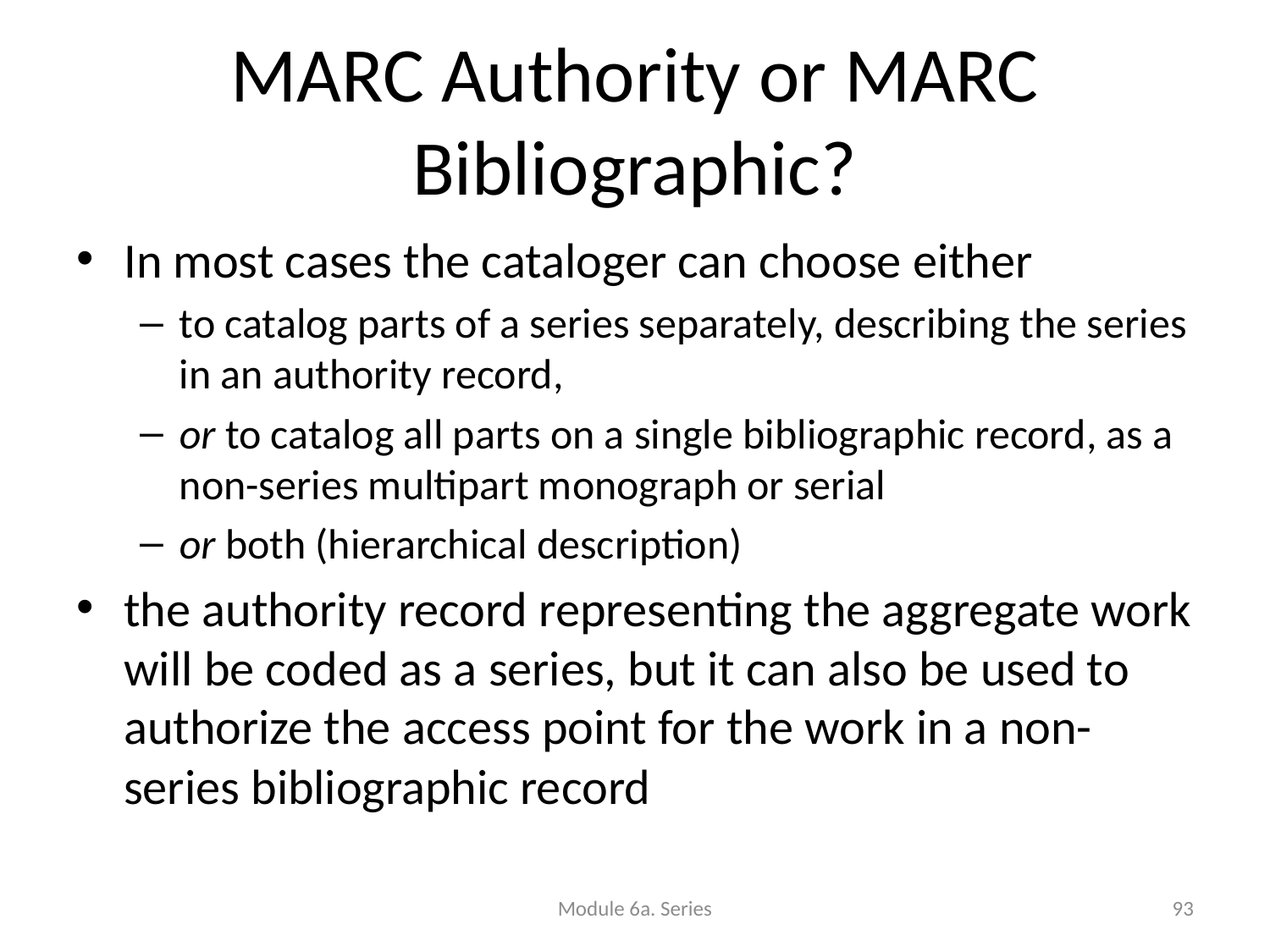

# MARC Authority or MARC Bibliographic?
In most cases the cataloger can choose either
to catalog parts of a series separately, describing the series in an authority record,
or to catalog all parts on a single bibliographic record, as a non-series multipart monograph or serial
or both (hierarchical description)
the authority record representing the aggregate work will be coded as a series, but it can also be used to authorize the access point for the work in a non-series bibliographic record
Module 6a. Series
93